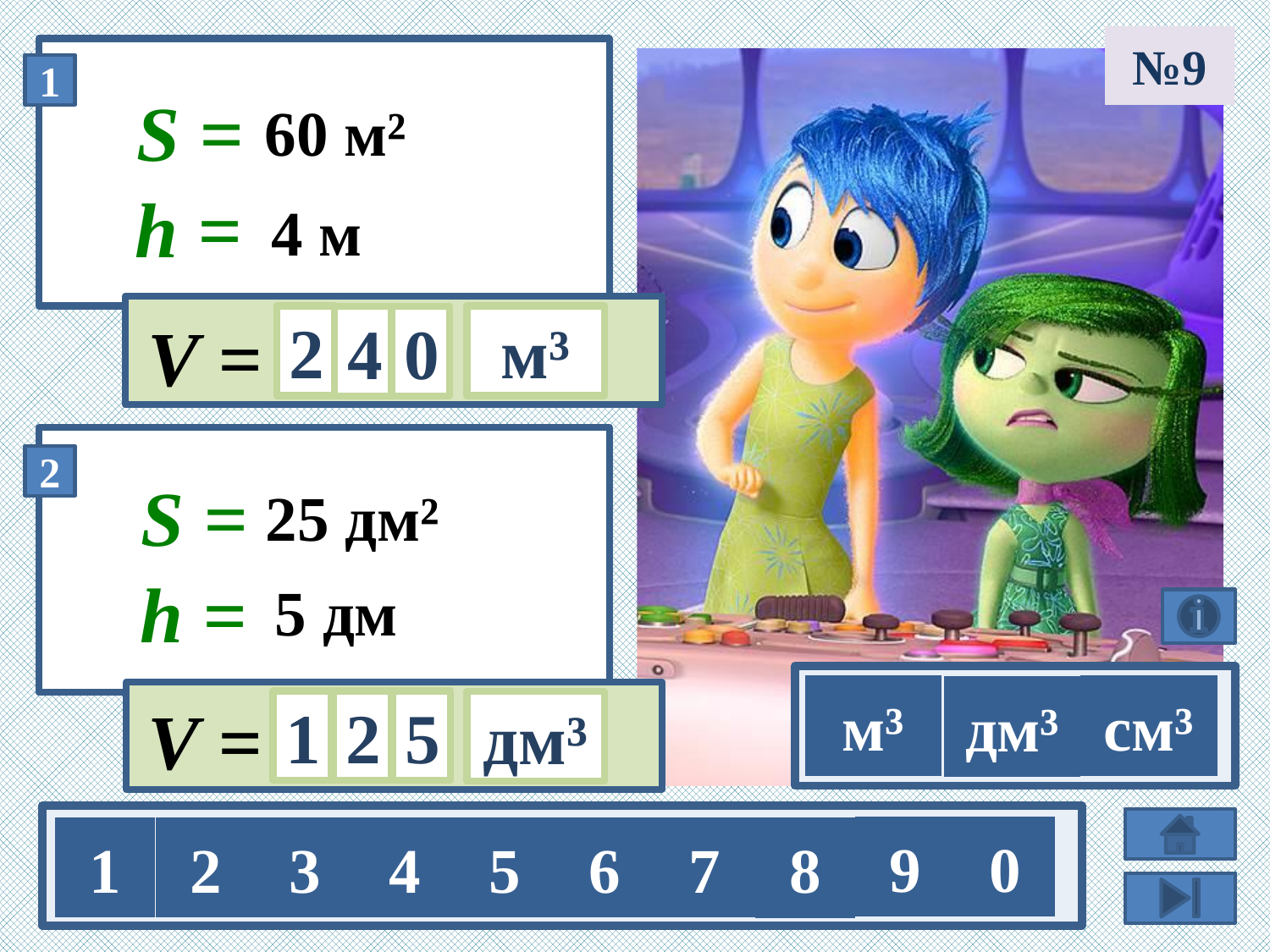

№9
 60 м²
 4 м
м³
2
4
0
25 дм²
 5 дм

м³
см³
дм³
5
1
2
дм³

9
0
1
2
3
4
5
6
7
8